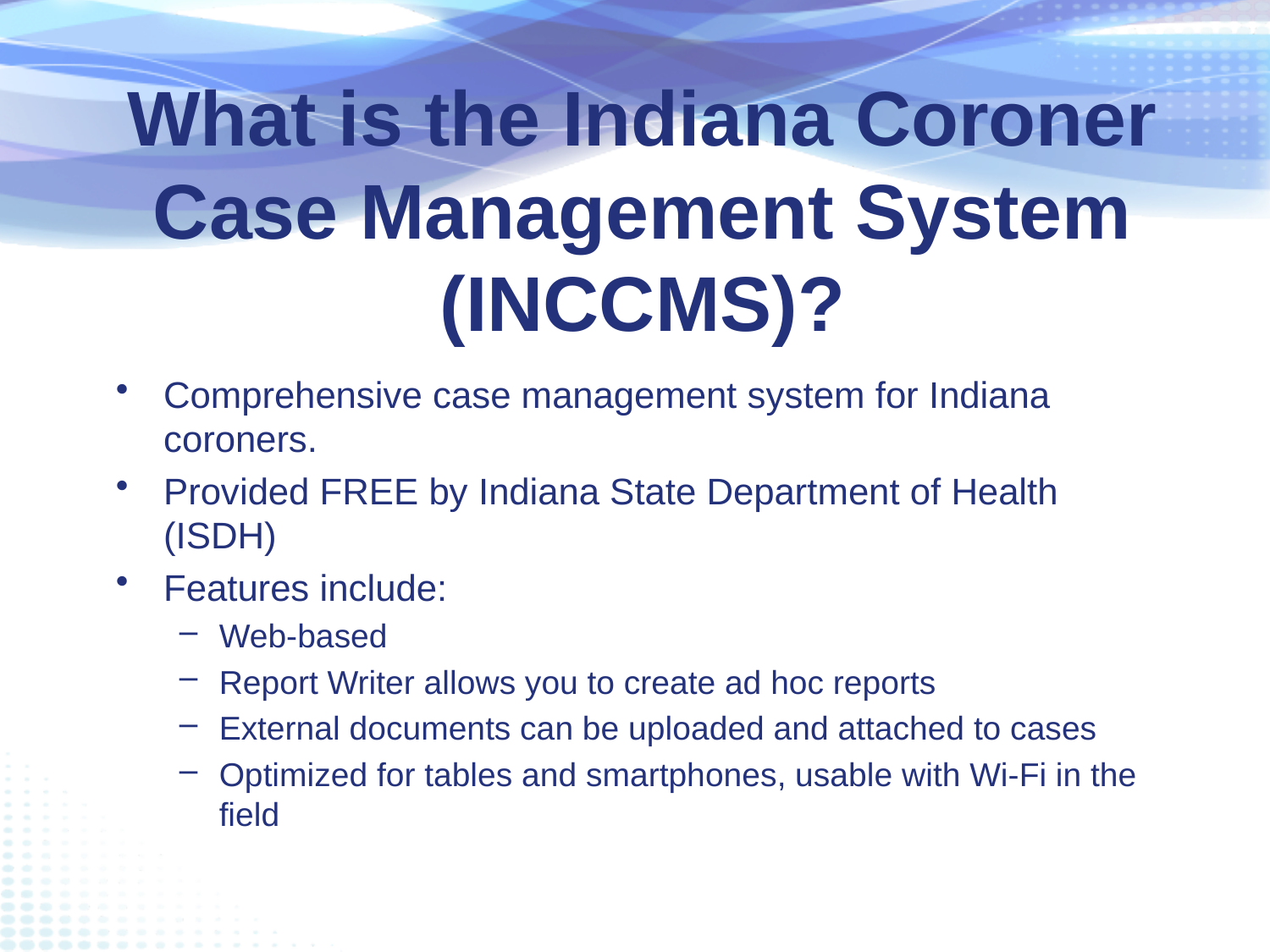

# What is the Indiana Coroner Case Management System (INCCMS)?
Comprehensive case management system for Indiana coroners.
Provided FREE by Indiana State Department of Health (ISDH)
Features include:
Web-based
Report Writer allows you to create ad hoc reports
External documents can be uploaded and attached to cases
Optimized for tables and smartphones, usable with Wi-Fi in the field